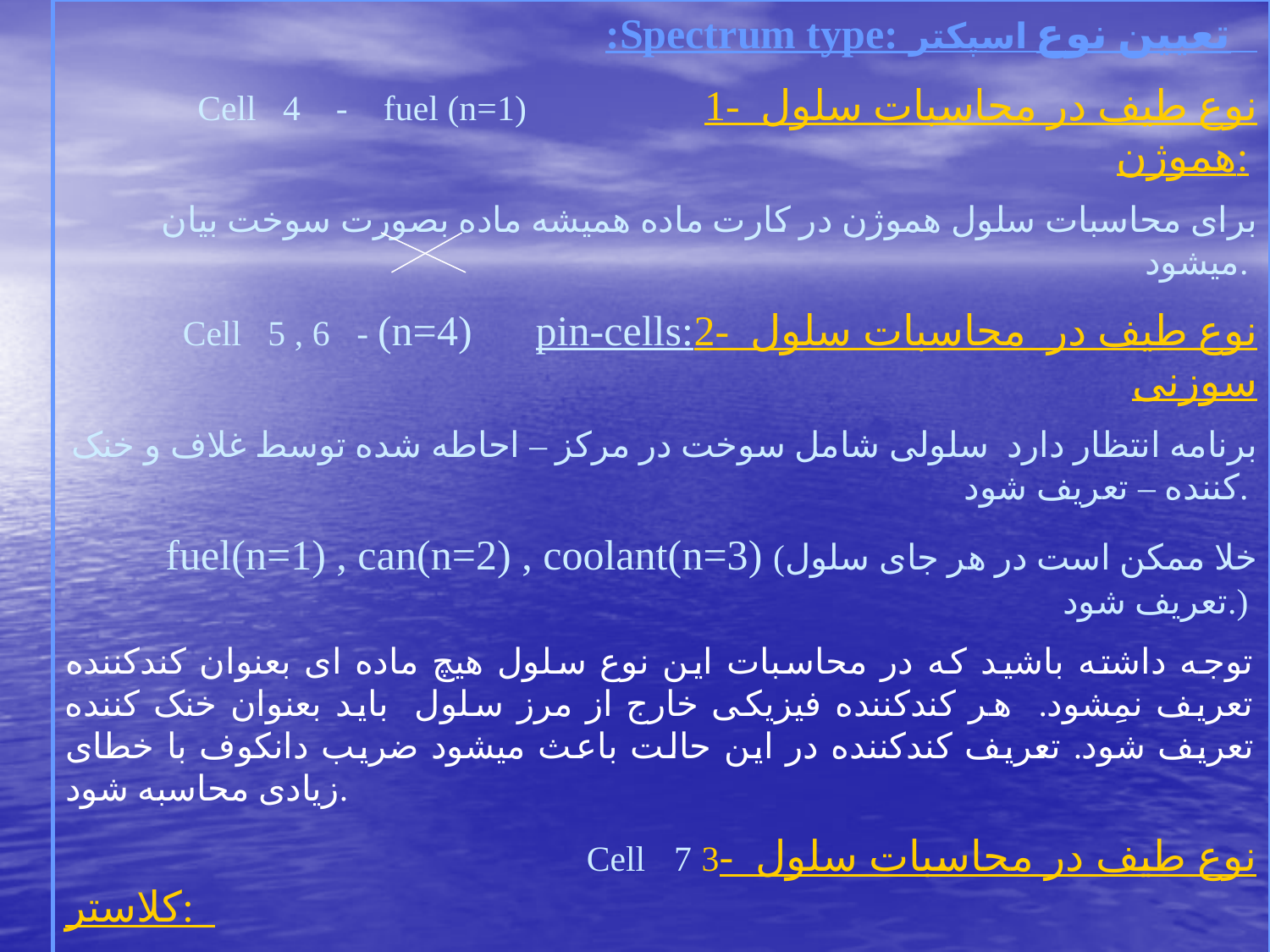

:Spectrum type: تعيين نوع اسپکتر
 Cell   4    -    fuel (n=1)                    1-  نوع طيف در محاسبات سلول هموژن:
برای محاسبات سلول هموژن در کارت ماده هميشه ماده بصورت سوخت بيان ميشود.
Cell   5 , 6   - (n=4)      pin-cells:2-  نوع طيف در  محاسبات سلول سوزنی
برنامه انتظار دارد  سلولی شامل سوخت در مرکز – احاطه شده توسط غلاف و خنک کننده – تعريف شود.
fuel(n=1) , can(n=2) , coolant(n=3) (خلا ممکن است در هر جای سلول تعريف شود.)
توجه داشته باشيد که در محاسبات اين نوع سلول هيچ ماده ای بعنوان کندکننده تعريف نمِشود.  هر کندکننده فيزيکی خارج از مرز سلول  بايد بعنوان خنک کننده تعريف شود. تعريف کندکننده در اين حالت باعث ميشود ضريب دانکوف با خطای زيادی محاسبه شود.
                                              Cell   7 3-  نوع طيف در محاسبات سلول کلاستر:
در محاسبات سلول خوشه ای يا کلاستر برنامه انتظار دارد يک کلاستر مرکزی از ميله های سوخت که با غلاف احاطه شده اند تعريف شود.     اين ميله ها توسط خنک کننده يا خلا احاطه شده اند.  مرز کلاستر نيازی نيست که کل خنک کننده فيزيکی را شامل شود و هرچيزی خارج از اين مرز ميتواند بعنوان کندکننده تعريف شود. برای مثال در سلولی شامل لوله های تحت فشار –لوله کالاندريا  و برخی خنک کننده های فيزيکی برای محاسبه سطوح مقاطع رزنانسی  و احتمال برخورد برای محاسبات مقدماتی طيف ميتوان کلاستر را با يک کلاستر  شامل سلول سوزنی متوسطگيری شده تعويض نمود.  اين سلول متوسط گيری شده از سوخت-غلاف سوخت –غلاف و خنک کننده به ازای يک ميله تشکيل شده است.